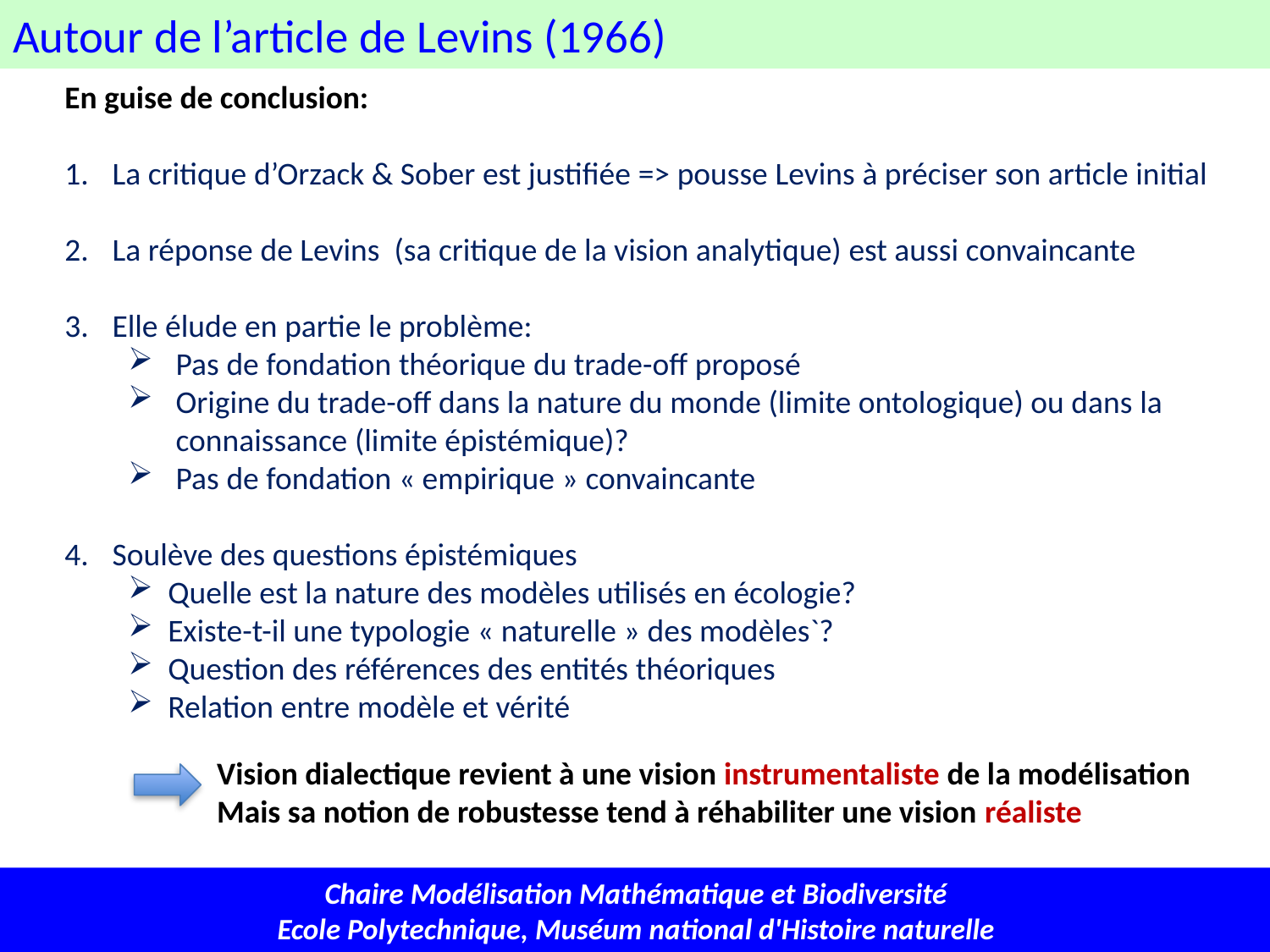

Autour de l’article de Levins (1966)
En guise de conclusion:

La critique d’Orzack & Sober est justifiée => pousse Levins à préciser son article initial

La réponse de Levins  (sa critique de la vision analytique) est aussi convaincante

Elle élude en partie le problème:
Pas de fondation théorique du trade-off proposé
Origine du trade-off dans la nature du monde (limite ontologique) ou dans la connaissance (limite épistémique)?
Pas de fondation « empirique » convaincante

Soulève des questions épistémiques
Quelle est la nature des modèles utilisés en écologie?
Existe-t-il une typologie « naturelle » des modèles`?
Question des références des entités théoriques
Relation entre modèle et vérité
Vision dialectique revient à une vision instrumentaliste de la modélisation
Mais sa notion de robustesse tend à réhabiliter une vision réaliste

Chaire Modélisation Mathématique et Biodiversité
Ecole Polytechnique, Muséum national d'Histoire naturelle
21